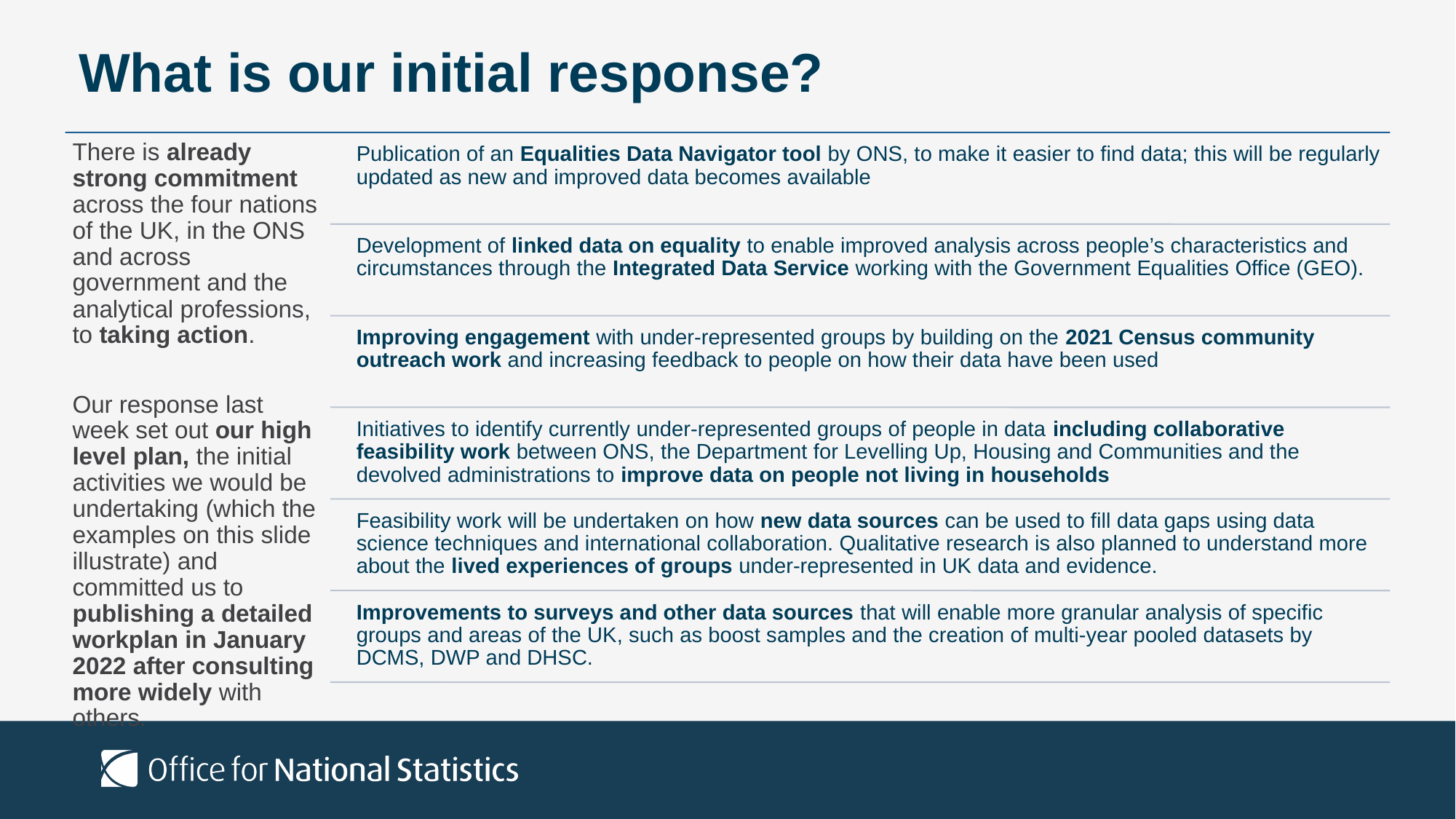

# What is our initial response?
There is already strong commitment across the four nations of the UK, in the ONS and across government and the analytical professions, to taking action.

Our response last week set out our high level plan, the initial activities we would be undertaking (which the examples on this slide illustrate) and committed us to publishing a detailed workplan in January 2022 after consulting more widely with others.
Publication of an Equalities Data Navigator tool by ONS, to make it easier to find data; this will be regularly updated as new and improved data becomes available
Development of linked data on equality to enable improved analysis across people’s characteristics and circumstances through the Integrated Data Service working with the Government Equalities Office (GEO).
Improving engagement with under-represented groups by building on the 2021 Census community outreach work and increasing feedback to people on how their data have been used
Initiatives to identify currently under-represented groups of people in data including collaborative feasibility work between ONS, the Department for Levelling Up, Housing and Communities and the devolved administrations to improve data on people not living in households
Feasibility work will be undertaken on how new data sources can be used to fill data gaps using data science techniques and international collaboration. Qualitative research is also planned to understand more about the lived experiences of groups under-represented in UK data and evidence.
Improvements to surveys and other data sources that will enable more granular analysis of specific groups and areas of the UK, such as boost samples and the creation of multi-year pooled datasets by DCMS, DWP and DHSC.